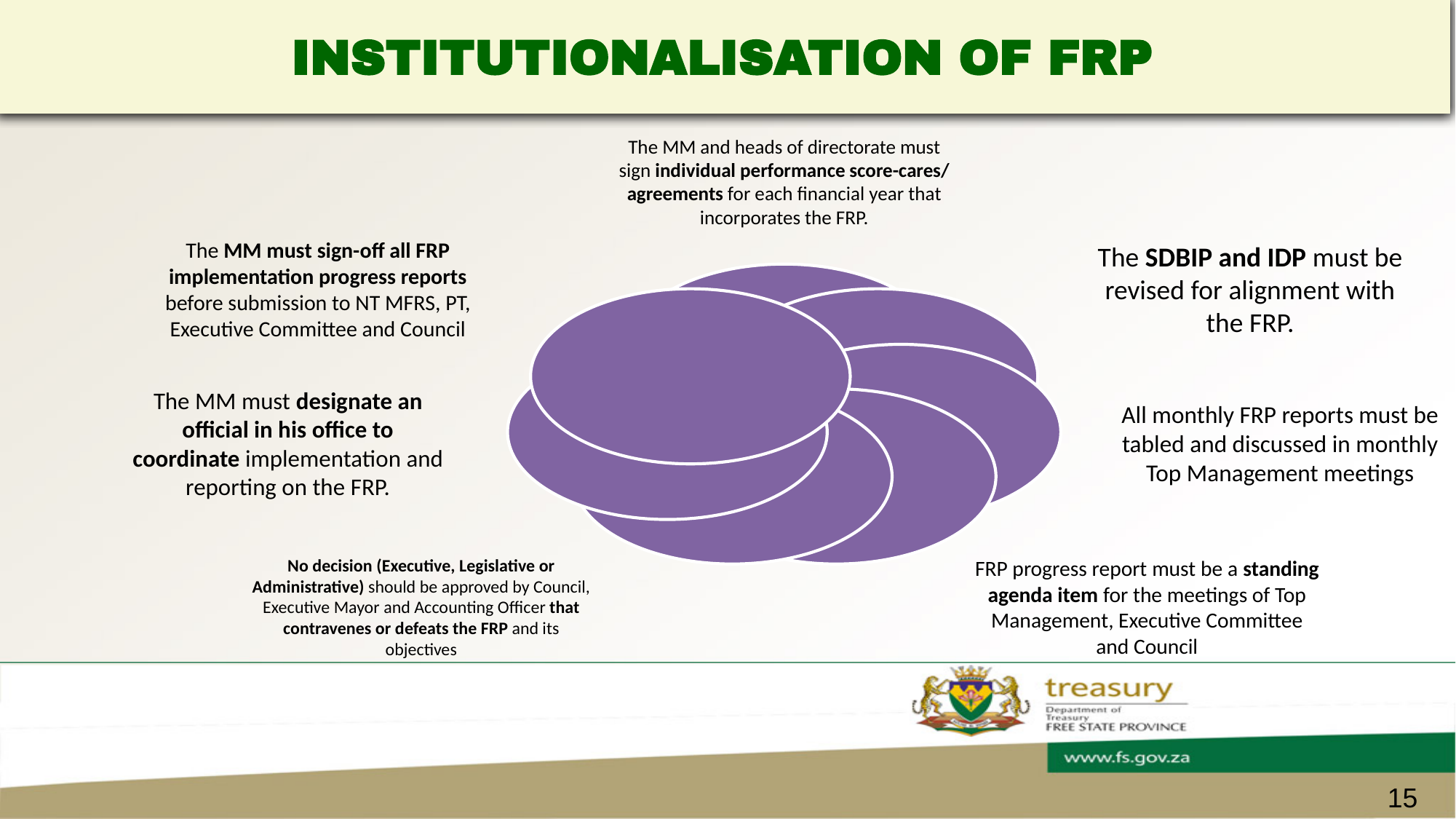

# INSTITUTIONALISATION OF FRP
The MM and heads of directorate must sign individual performance score-cares/ agreements for each financial year that incorporates the FRP.
The SDBIP and IDP must be revised for alignment with the FRP.
All monthly FRP reports must be tabled and discussed in monthly Top Management meetings
FRP progress report must be a standing agenda item for the meetings of Top Management, Executive Committee and Council
No decision (Executive, Legislative or Administrative) should be approved by Council, Executive Mayor and Accounting Officer that contravenes or defeats the FRP and its objectives
The MM must designate an official in his office to coordinate implementation and reporting on the FRP.
The MM must sign-off all FRP implementation progress reports before submission to NT MFRS, PT, Executive Committee and Council
15